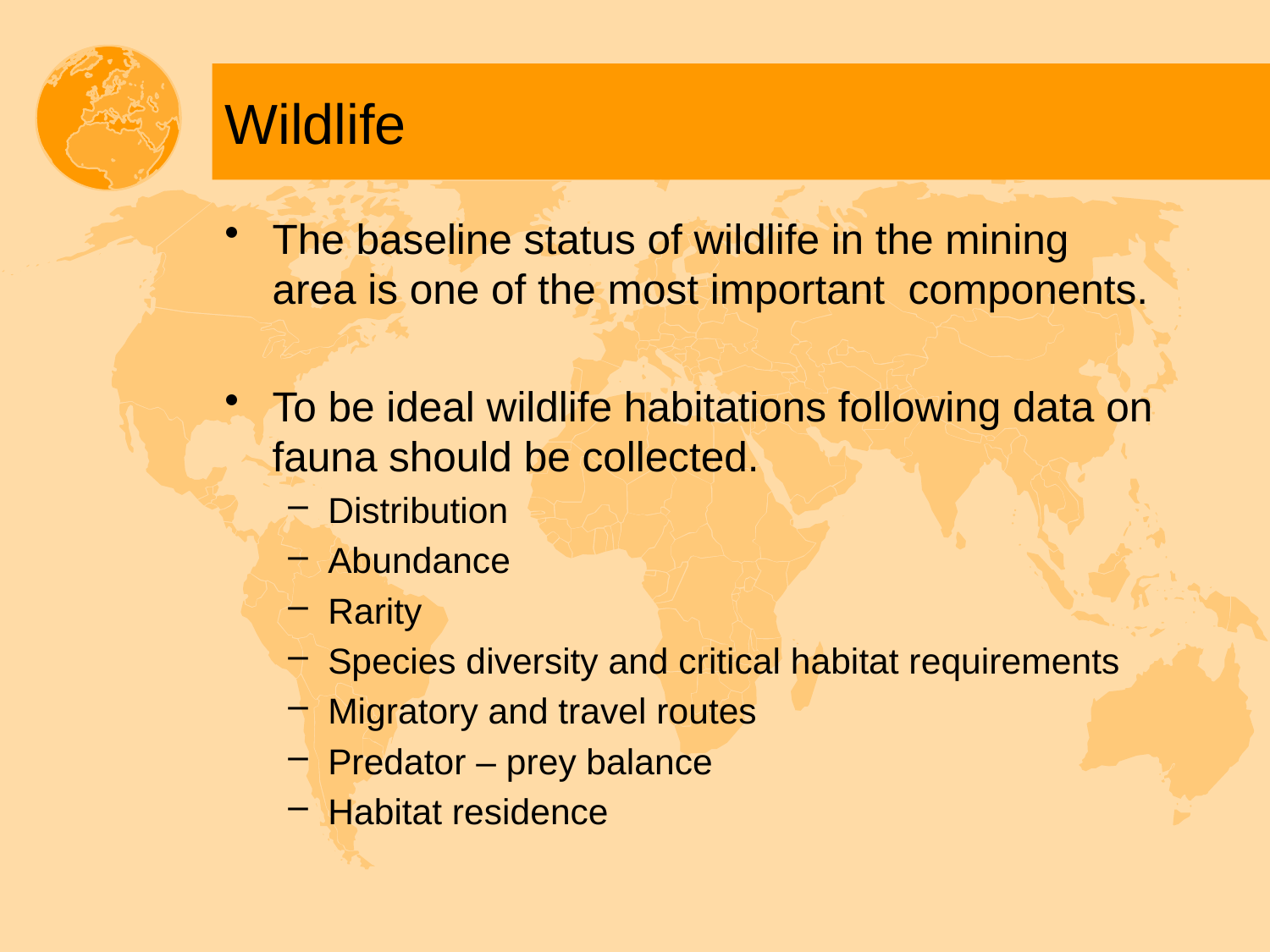

# Wildlife
The baseline status of wildlife in the mining area is one of the most important  components.

To be ideal wildlife habitations following data on fauna should be collected.
Distribution
Abundance
Rarity
Species diversity and critical habitat requirements
Migratory and travel routes
Predator – prey balance
Habitat residence